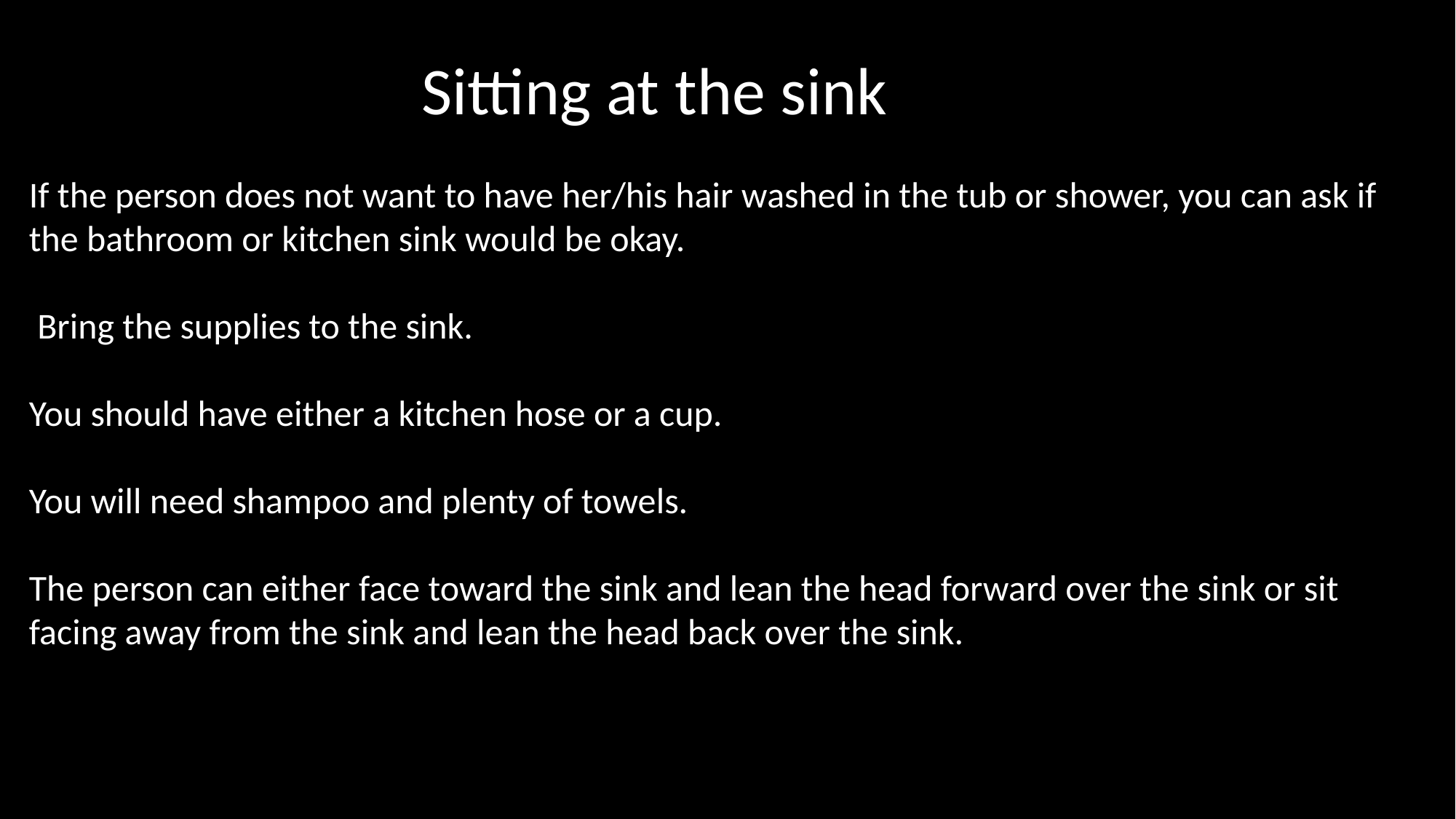

Sitting at the sink

If the person does not want to have her/his hair washed in the tub or shower, you can ask if the bathroom or kitchen sink would be okay.

 Bring the supplies to the sink.

You should have either a kitchen hose or a cup.

You will need shampoo and plenty of towels.

The person can either face toward the sink and lean the head forward over the sink or sit facing away from the sink and lean the head back over the sink.